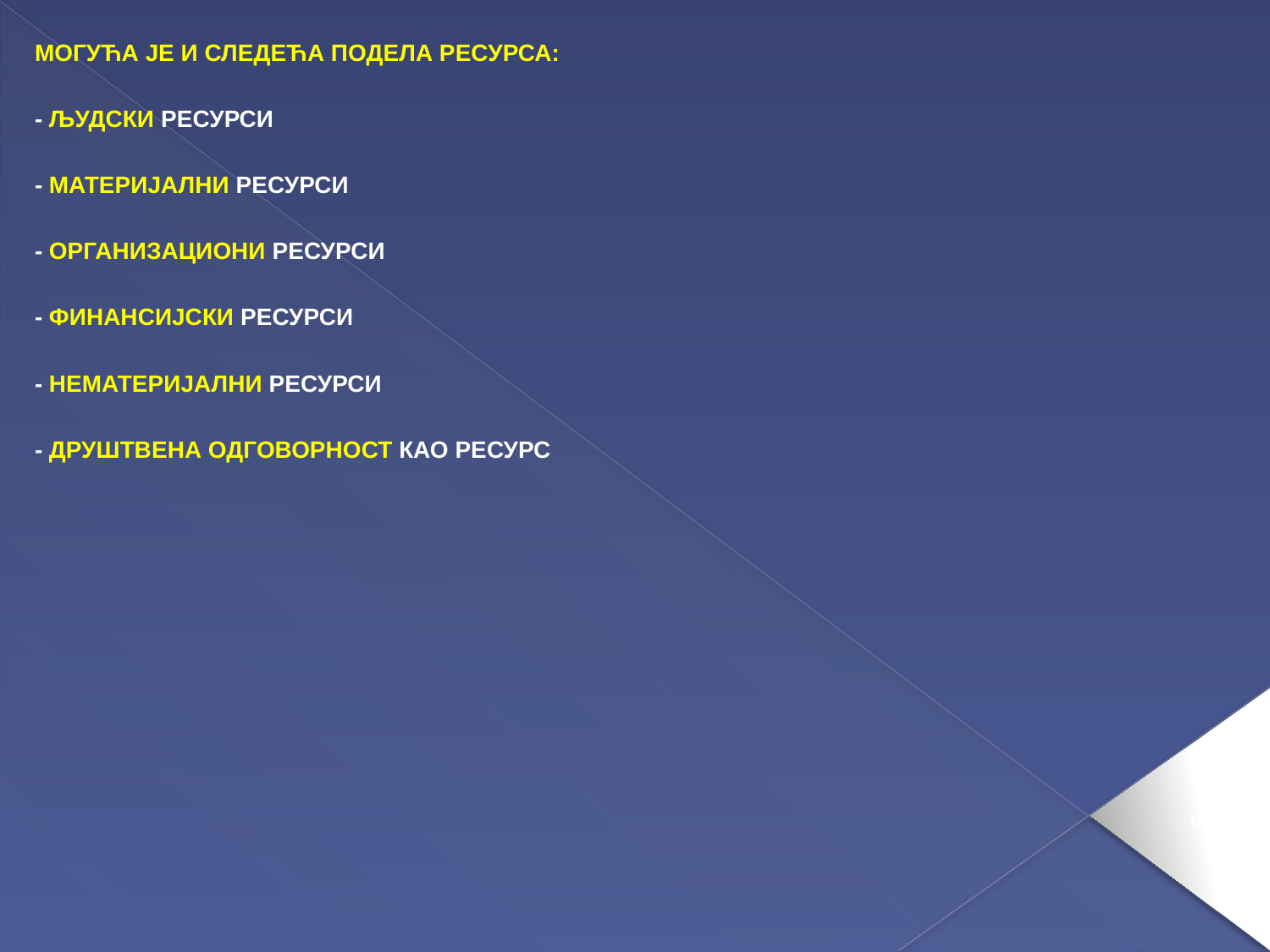

МОГУЋА ЈЕ И СЛЕДЕЋА ПОДЕЛА РЕСУРСА:

 - ЉУДСКИ РЕСУРСИ

 - МАТЕРИЈАЛНИ РЕСУРСИ

 - ОРГАНИЗАЦИОНИ РЕСУРСИ

 - ФИНАНСИЈСКИ РЕСУРСИ

 - НЕМАТЕРИЈАЛНИ РЕСУРСИ

 - ДРУШТВЕНА ОДГОВОРНОСТ КАО РЕСУРС

93